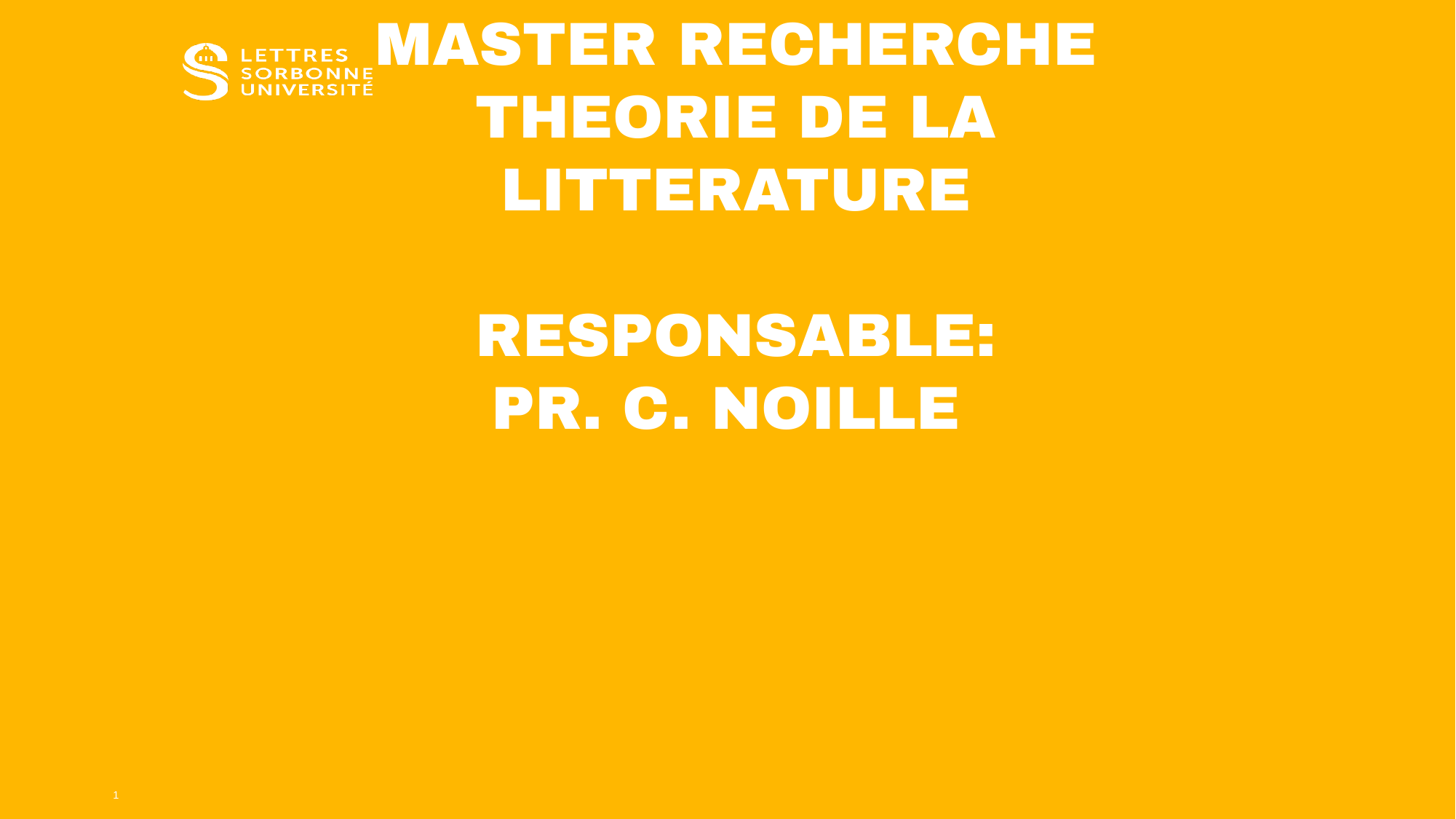

# Master RECHERCHE THEORIE DE LA LITTERATURE RESPONSABLE: Pr. C. Noille